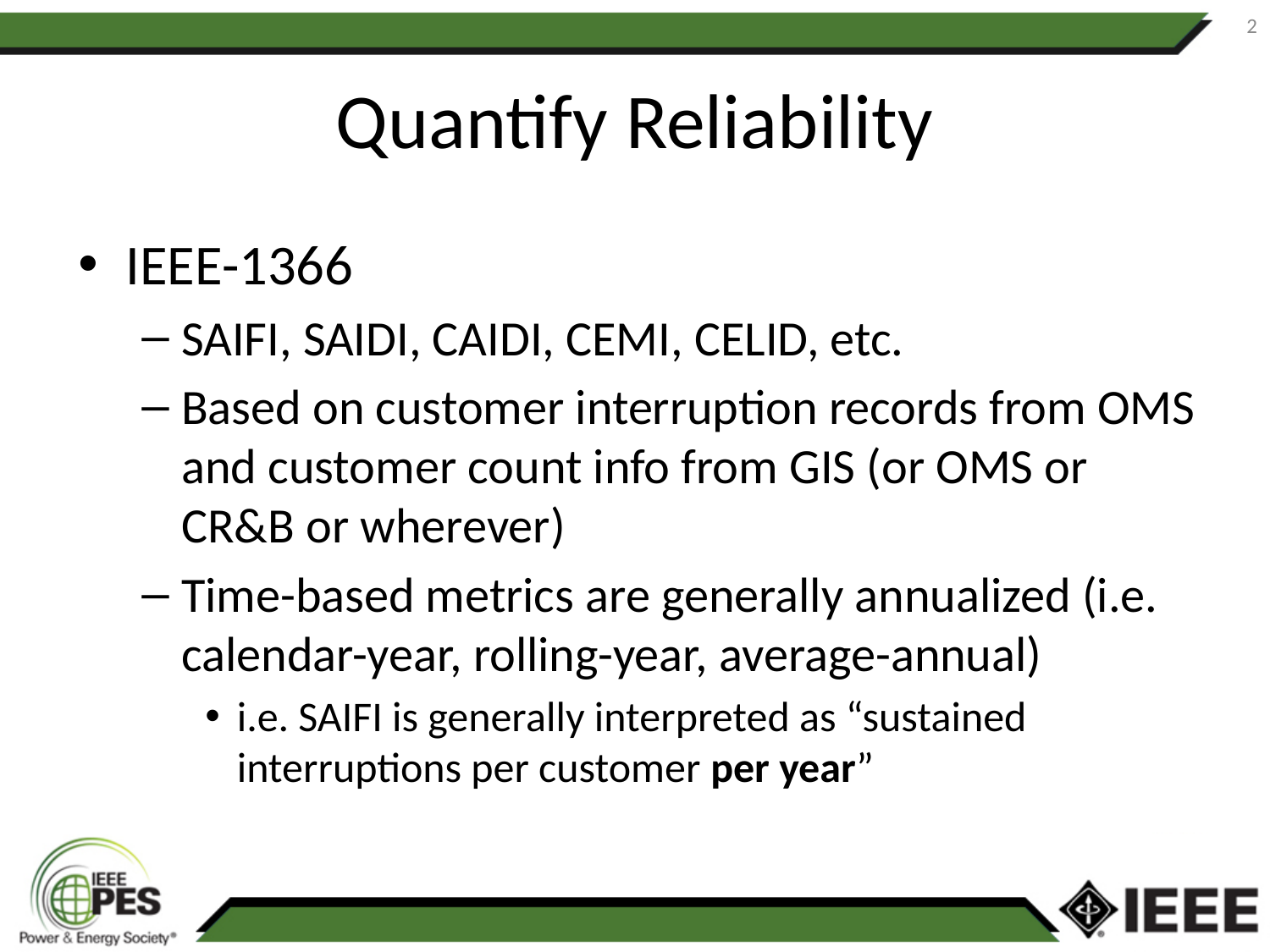

2
# Quantify Reliability
IEEE-1366
SAIFI, SAIDI, CAIDI, CEMI, CELID, etc.
Based on customer interruption records from OMS and customer count info from GIS (or OMS or CR&B or wherever)
Time-based metrics are generally annualized (i.e. calendar-year, rolling-year, average-annual)
i.e. SAIFI is generally interpreted as “sustained interruptions per customer per year”